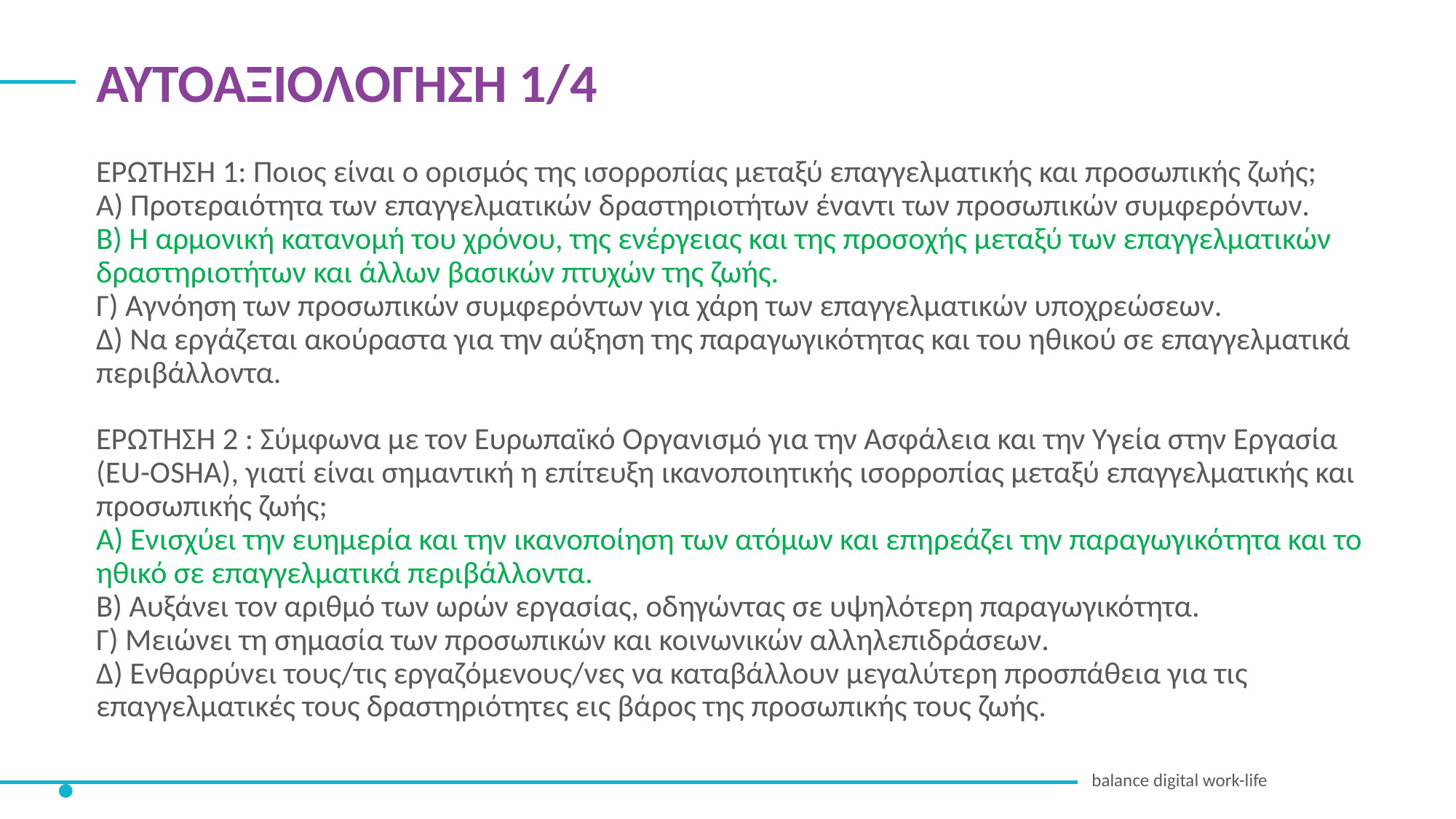

ΑΥΤΟΑΞΙΟΛΟΓΗΣΗ 1/4

ΕΡΩΤΗΣΗ 1: Ποιος είναι ο ορισμός της ισορροπίας μεταξύ επαγγελματικής και προσωπικής ζωής;
Α) Προτεραιότητα των επαγγελματικών δραστηριοτήτων έναντι των προσωπικών συμφερόντων.
Β) Η αρμονική κατανομή του χρόνου, της ενέργειας και της προσοχής μεταξύ των επαγγελματικών δραστηριοτήτων και άλλων βασικών πτυχών της ζωής.
Γ) Αγνόηση των προσωπικών συμφερόντων για χάρη των επαγγελματικών υποχρεώσεων.
Δ) Να εργάζεται ακούραστα για την αύξηση της παραγωγικότητας και του ηθικού σε επαγγελματικά περιβάλλοντα.

ΕΡΩΤΗΣΗ 2 : Σύμφωνα με τον Ευρωπαϊκό Οργανισμό για την Ασφάλεια και την Υγεία στην Εργασία (EU-OSHA), γιατί είναι σημαντική η επίτευξη ικανοποιητικής ισορροπίας μεταξύ επαγγελματικής και προσωπικής ζωής;
Α) Ενισχύει την ευημερία και την ικανοποίηση των ατόμων και επηρεάζει την παραγωγικότητα και το ηθικό σε επαγγελματικά περιβάλλοντα.
Β) Αυξάνει τον αριθμό των ωρών εργασίας, οδηγώντας σε υψηλότερη παραγωγικότητα.
Γ) Μειώνει τη σημασία των προσωπικών και κοινωνικών αλληλεπιδράσεων.
Δ) Ενθαρρύνει τους/τις εργαζόμενους/νες να καταβάλλουν μεγαλύτερη προσπάθεια για τις επαγγελματικές τους δραστηριότητες εις βάρος της προσωπικής τους ζωής.